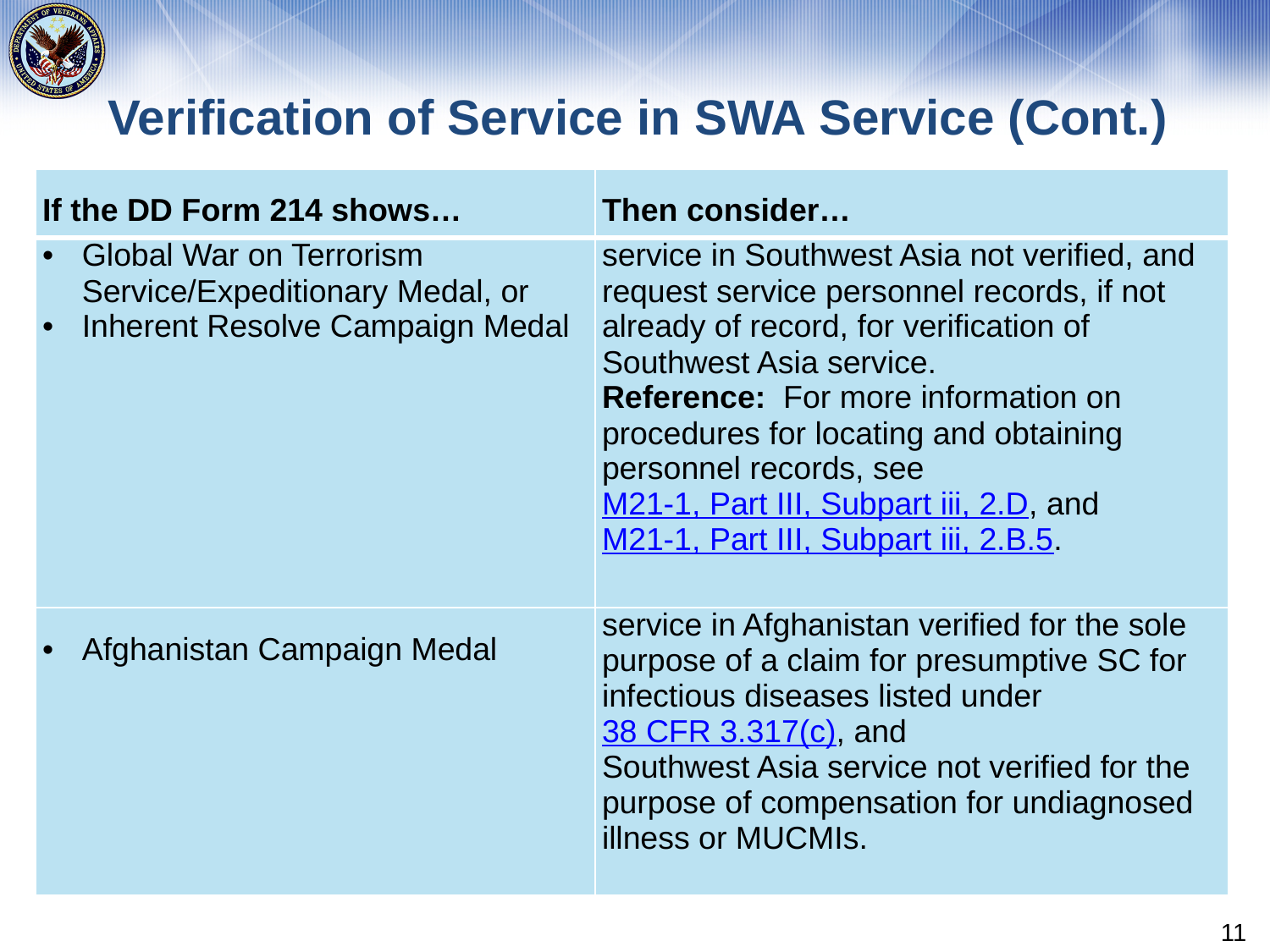

# Verification of Service in SWA Service (Cont.)
| If the DD Form 214 shows… | Then consider… |
| --- | --- |
| Global War on Terrorism Service/Expeditionary Medal, or Inherent Resolve Campaign Medal | service in Southwest Asia not verified, and request service personnel records, if not already of record, for verification of Southwest Asia service. Reference:  For more information on procedures for locating and obtaining personnel records, see M21-1, Part III, Subpart iii, 2.D, and M21-1, Part III, Subpart iii, 2.B.5. |
| Afghanistan Campaign Medal | service in Afghanistan verified for the sole purpose of a claim for presumptive SC for infectious diseases listed under 38 CFR 3.317(c), and Southwest Asia service not verified for the purpose of compensation for undiagnosed illness or MUCMIs. |
11